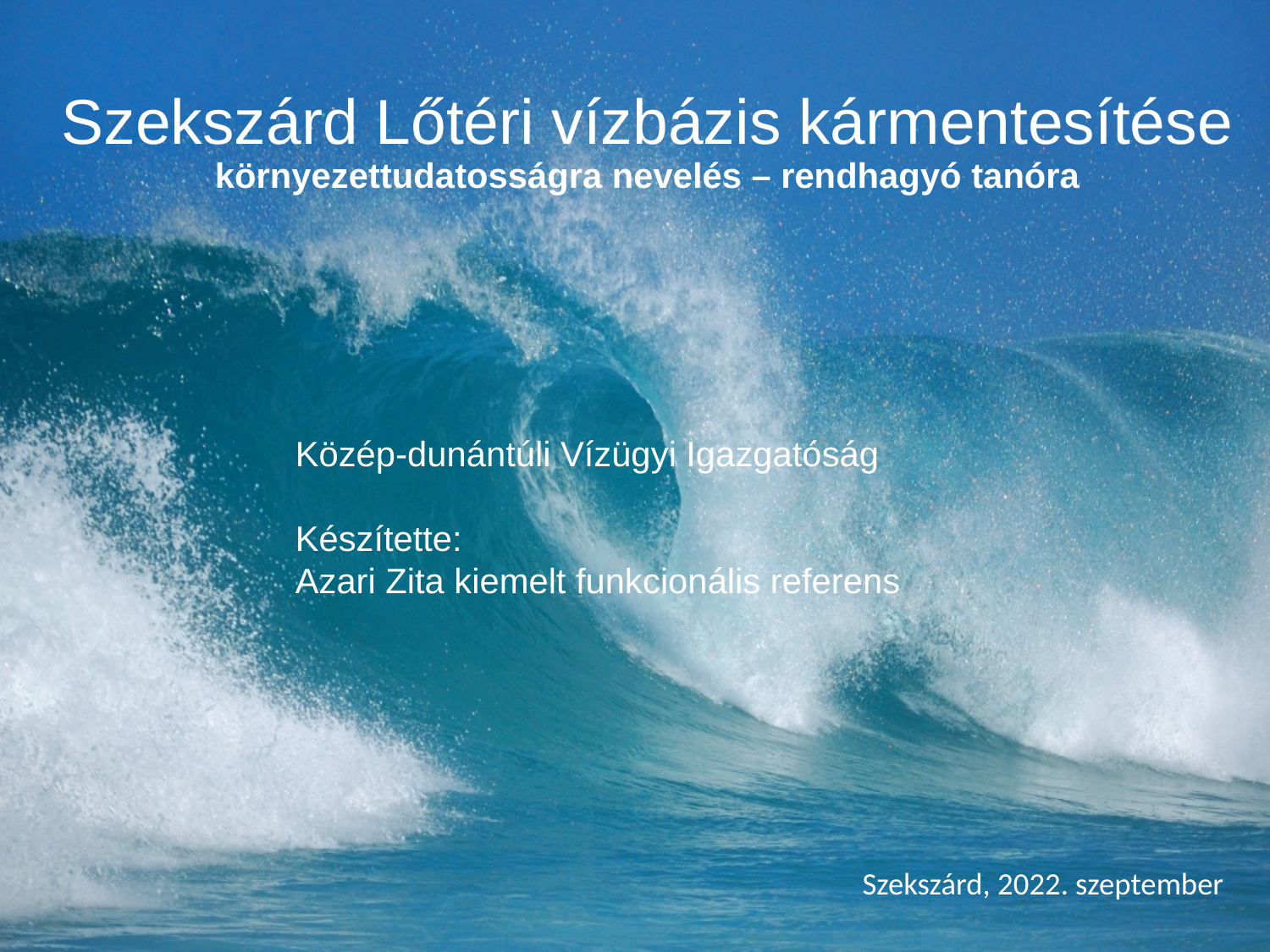

# Szekszárd Lőtéri vízbázis kármentesítése környezettudatosságra nevelés – rendhagyó tanóra
Közép-dunántúli Vízügyi Igazgatóság
Készítette:
Azari Zita kiemelt funkcionális referens
Szekszárd, 2022. szeptember